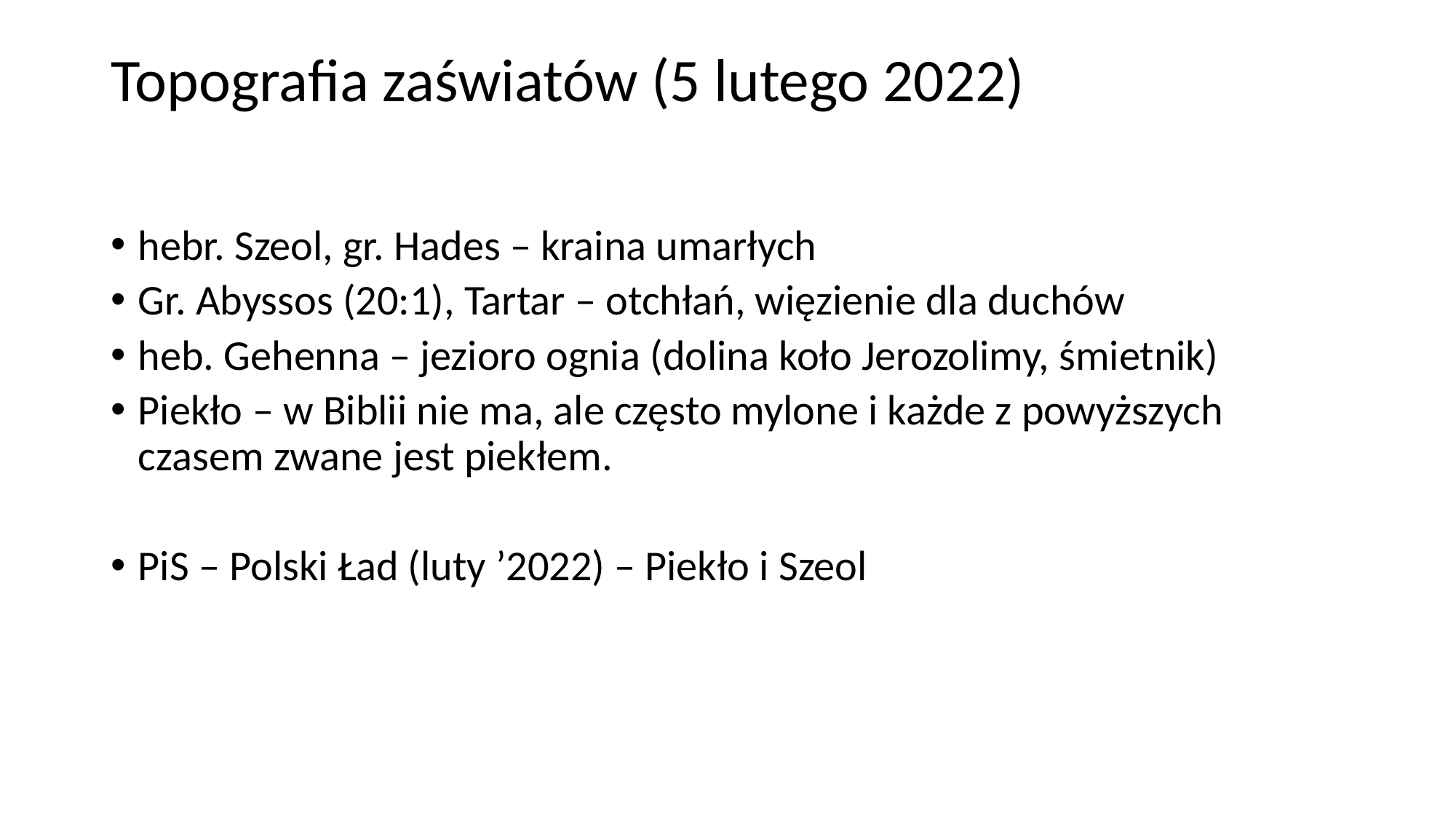

# Topografia zaświatów (5 lutego 2022)
hebr. Szeol, gr. Hades – kraina umarłych
Gr. Abyssos (20:1), Tartar – otchłań, więzienie dla duchów
heb. Gehenna – jezioro ognia (dolina koło Jerozolimy, śmietnik)
Piekło – w Biblii nie ma, ale często mylone i każde z powyższych czasem zwane jest piekłem.

PiS – Polski Ład (luty ’2022) – Piekło i Szeol